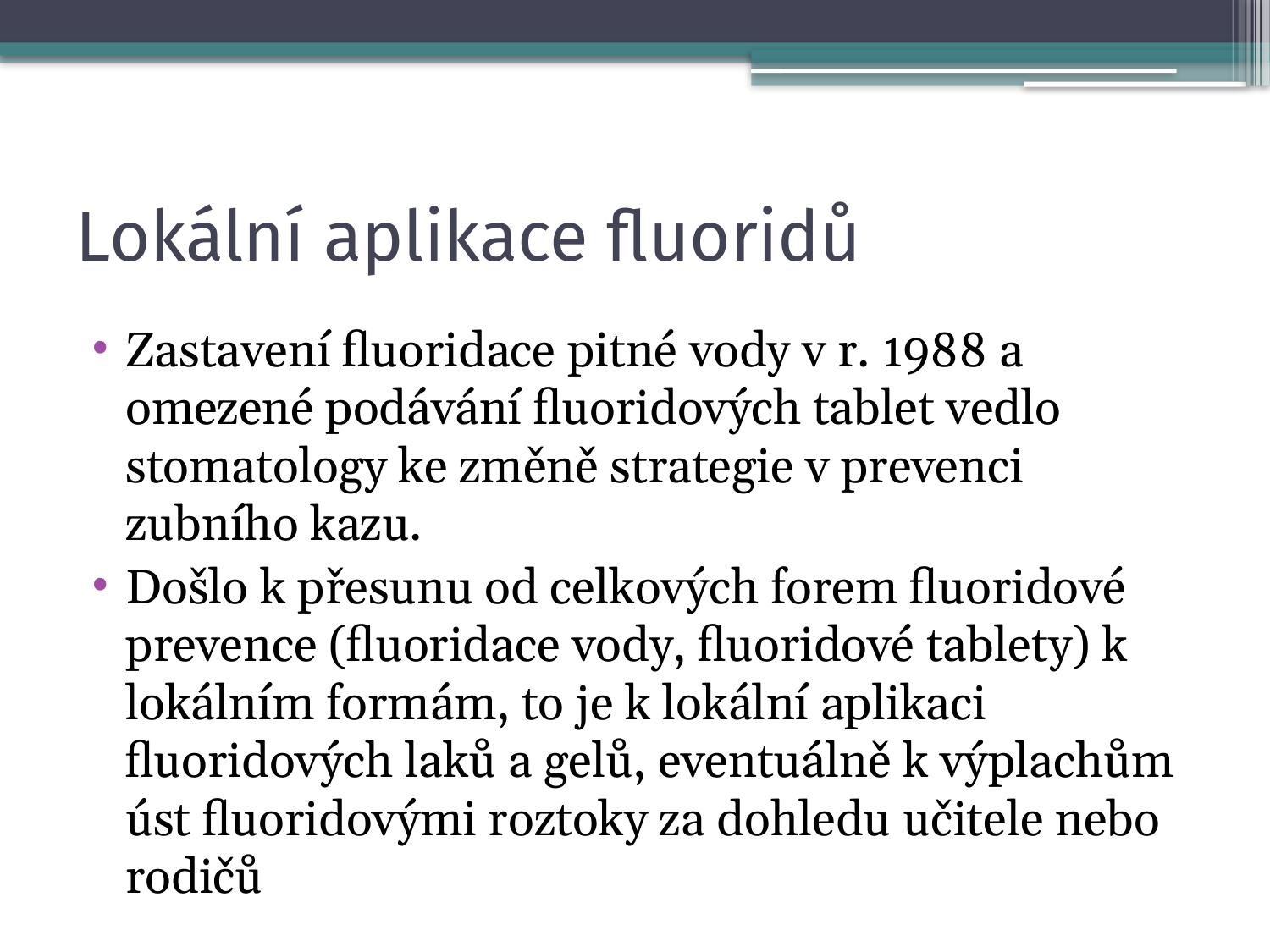

# Lokální aplikace fluoridů
Zastavení fluoridace pitné vody v r. 1988 a omezené podávání fluoridových tablet vedlo stomatology ke změně strategie v prevenci zubního kazu.
Došlo k přesunu od celkových forem fluoridové prevence (fluoridace vody, fluoridové tablety) k lokálním formám, to je k lokální aplikaci fluoridových laků a gelů, eventuálně k výplachům úst fluoridovými roztoky za dohledu učitele nebo rodičů